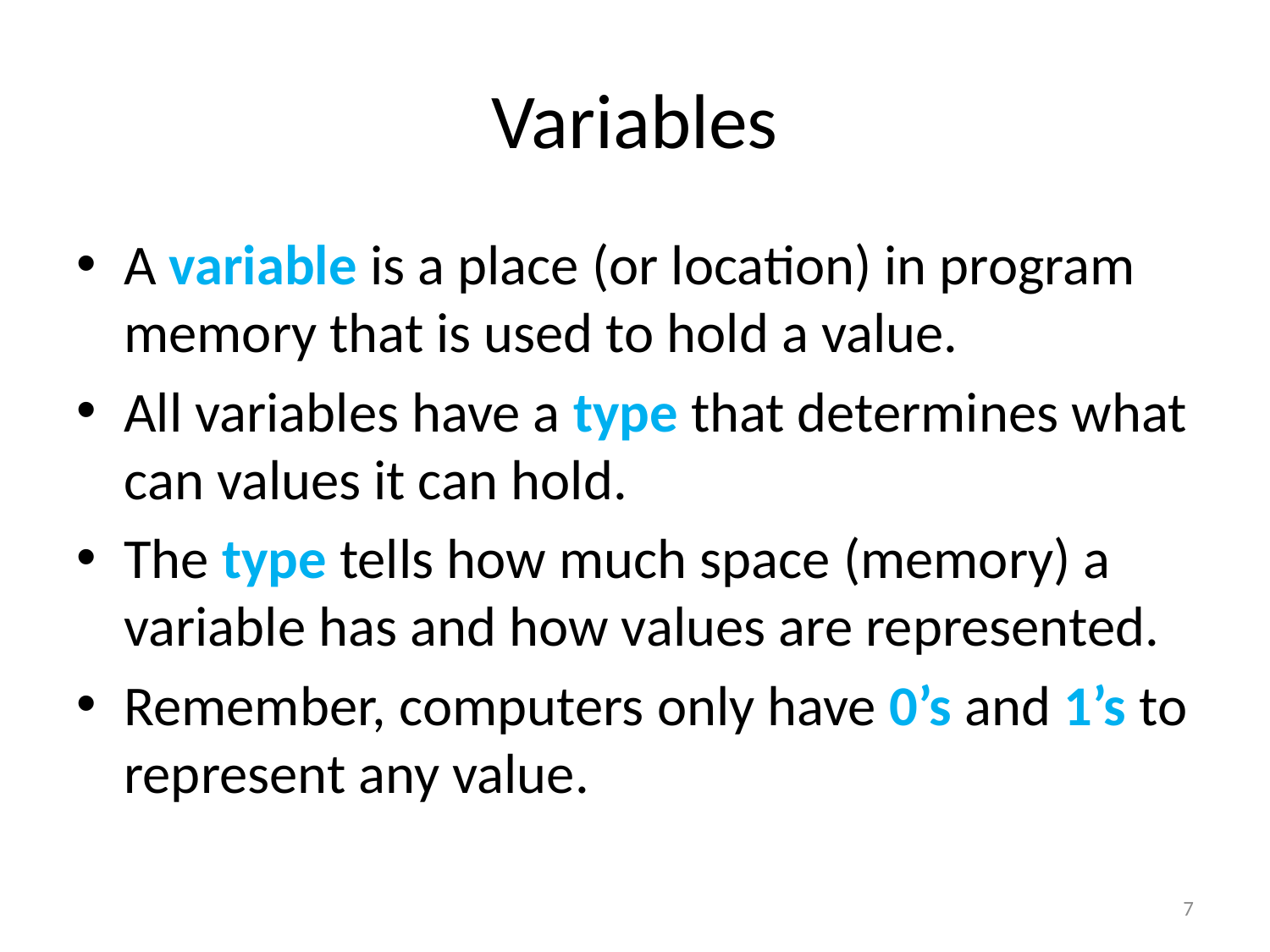

# Variables
A variable is a place (or location) in program memory that is used to hold a value.
All variables have a type that determines what can values it can hold.
The type tells how much space (memory) a variable has and how values are represented.
Remember, computers only have 0’s and 1’s to represent any value.
7